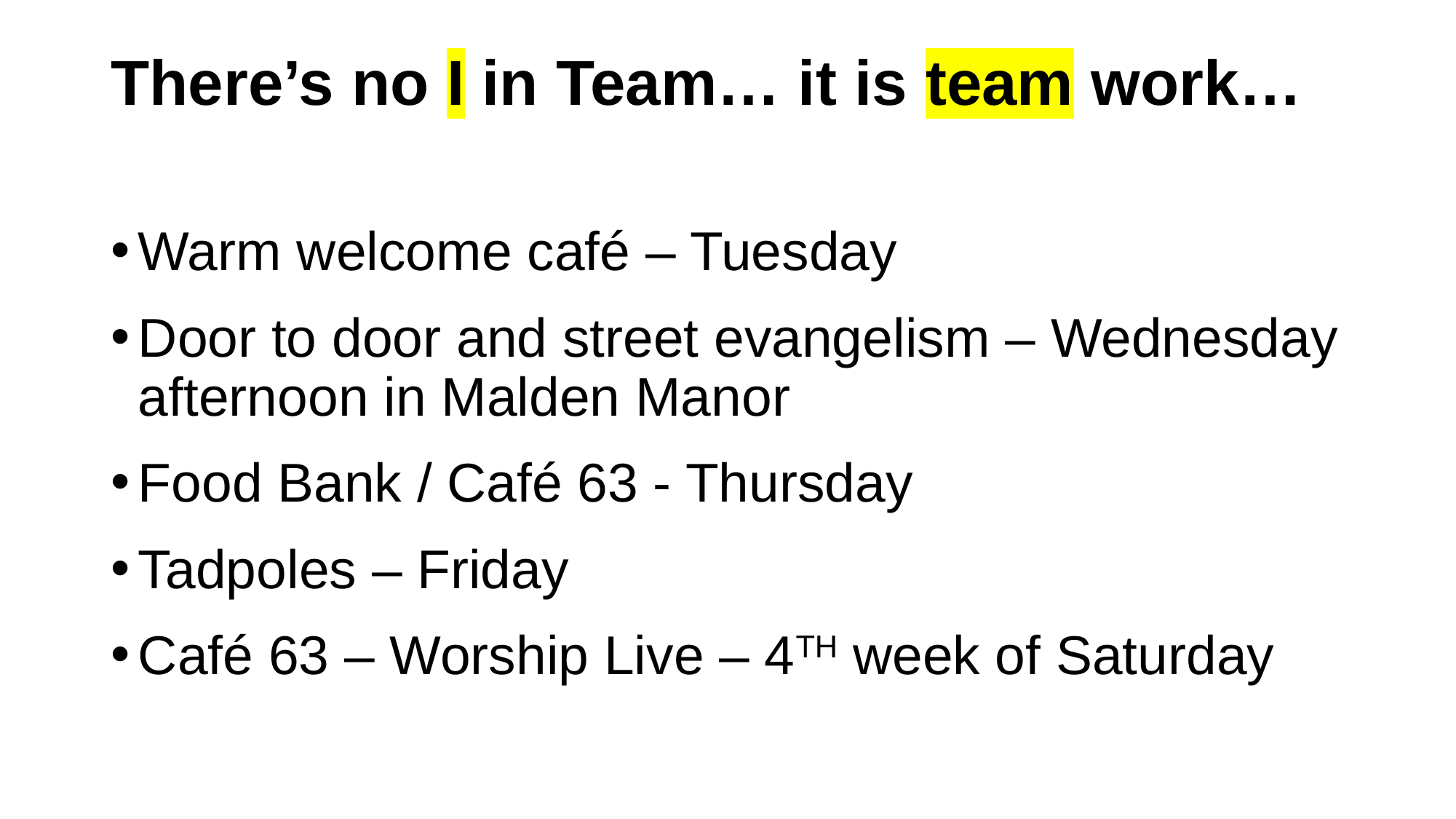

# There’s no I in Team… it is team work…
Warm welcome café – Tuesday
Door to door and street evangelism – Wednesday afternoon in Malden Manor
Food Bank / Café 63 - Thursday
Tadpoles – Friday
Café 63 – Worship Live – 4TH week of Saturday